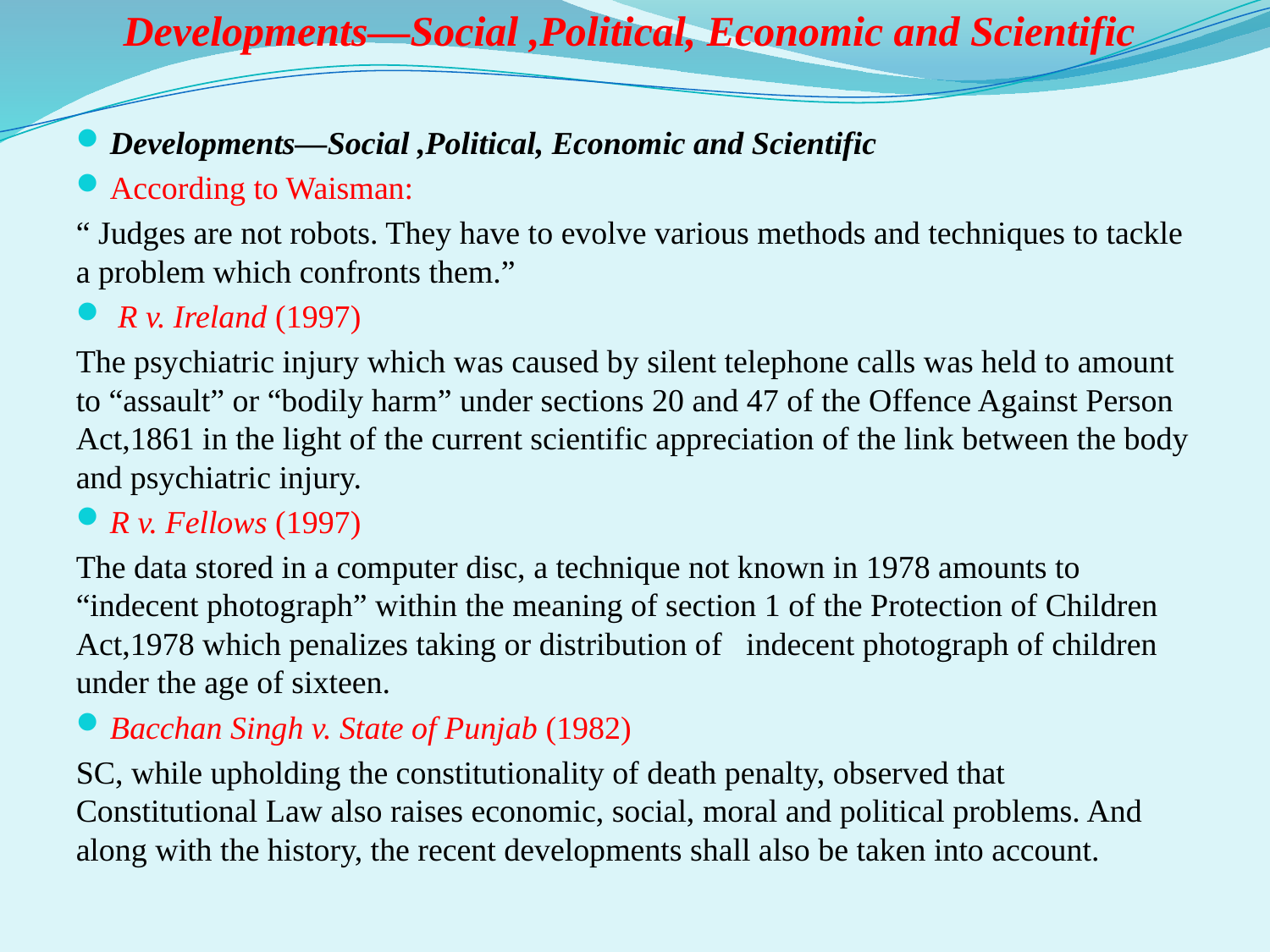

# Developments—Social ,Political, Economic and Scientific
Developments—Social ,Political, Economic and Scientific
According to Waisman:
“ Judges are not robots. They have to evolve various methods and techniques to tackle a problem which confronts them.”
 R v. Ireland (1997)
The psychiatric injury which was caused by silent telephone calls was held to amount to “assault” or “bodily harm” under sections 20 and 47 of the Offence Against Person Act,1861 in the light of the current scientific appreciation of the link between the body and psychiatric injury.
R v. Fellows (1997)
The data stored in a computer disc, a technique not known in 1978 amounts to  “indecent photograph” within the meaning of section 1 of the Protection of Children Act,1978 which penalizes taking or distribution of   indecent photograph of children under the age of sixteen.
Bacchan Singh v. State of Punjab (1982)
SC, while upholding the constitutionality of death penalty, observed that Constitutional Law also raises economic, social, moral and political problems. And along with the history, the recent developments shall also be taken into account.